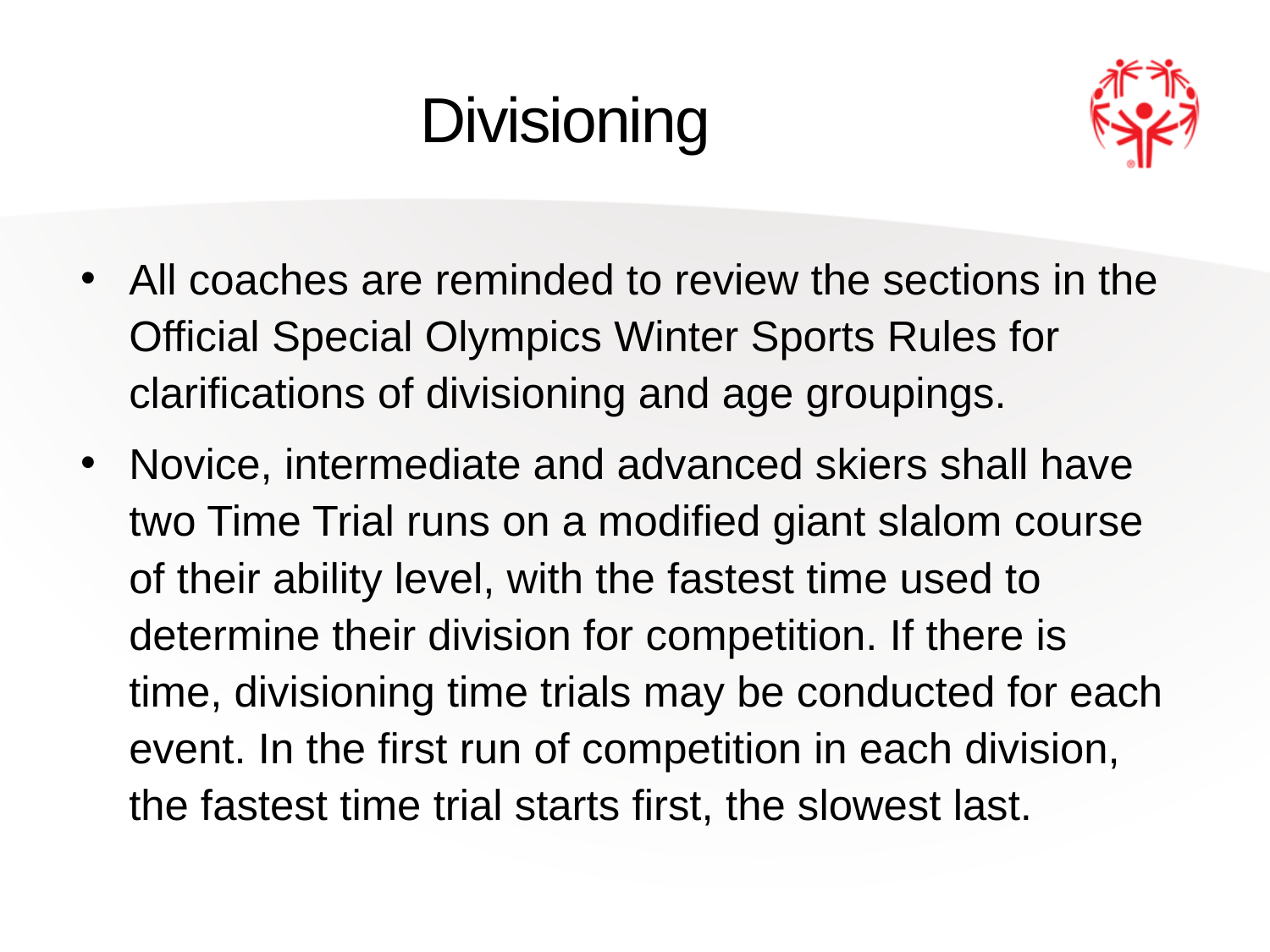

# Divisioning
All coaches are reminded to review the sections in the Official Special Olympics Winter Sports Rules for clarifications of divisioning and age groupings.
Novice, intermediate and advanced skiers shall have two Time Trial runs on a modified giant slalom course of their ability level, with the fastest time used to determine their division for competition. If there is time, divisioning time trials may be conducted for each event. In the first run of competition in each division, the fastest time trial starts first, the slowest last.